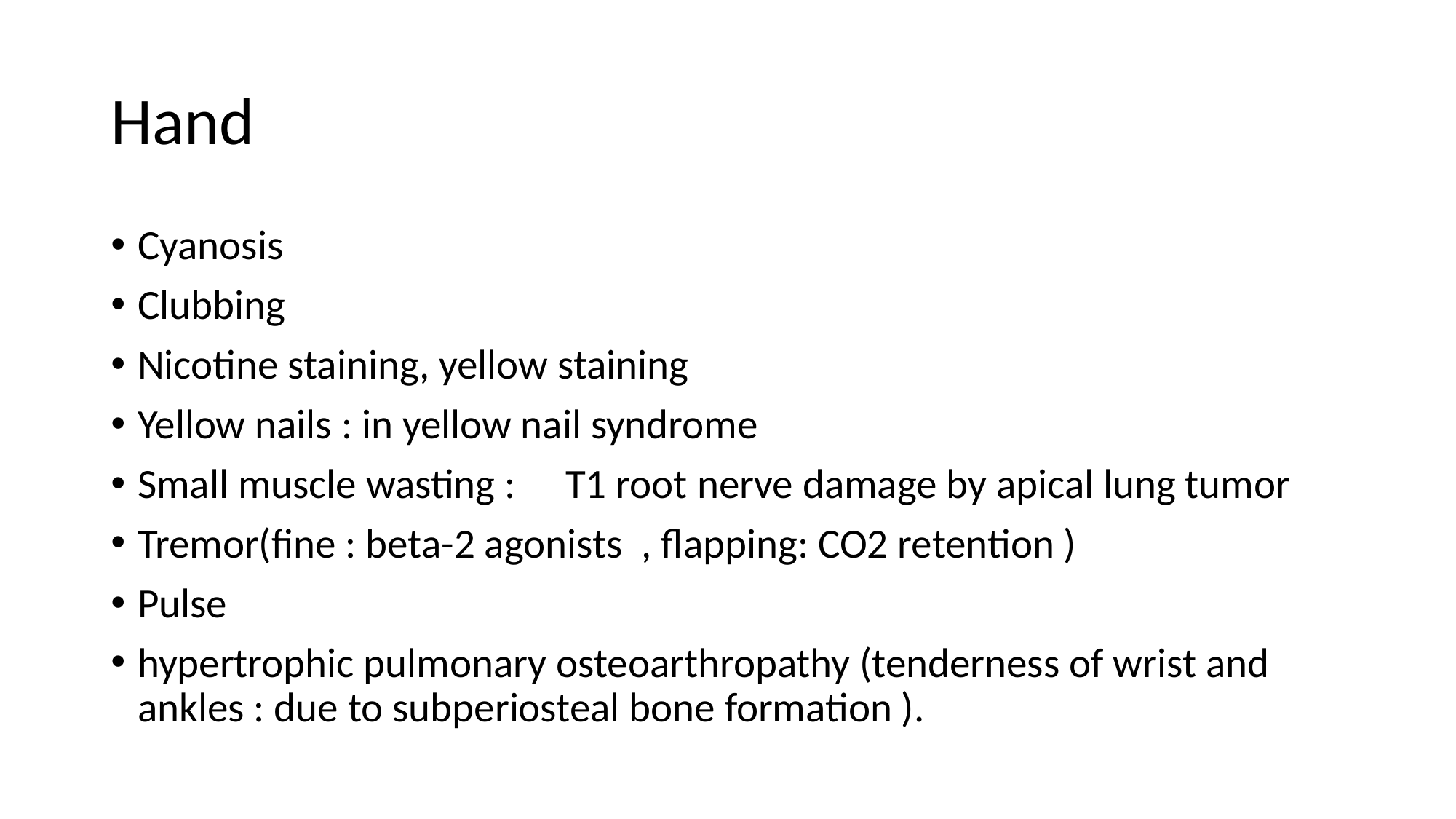

# Hand
Cyanosis
Clubbing
Nicotine staining, yellow staining
Yellow nails : in yellow nail syndrome
Small muscle wasting : 	T1 root nerve damage by apical lung tumor
Tremor(fine : beta-2 agonists  , flapping: CO2 retention )
Pulse
hypertrophic pulmonary osteoarthropathy (tenderness of wrist and ankles : due to subperiosteal bone formation ).